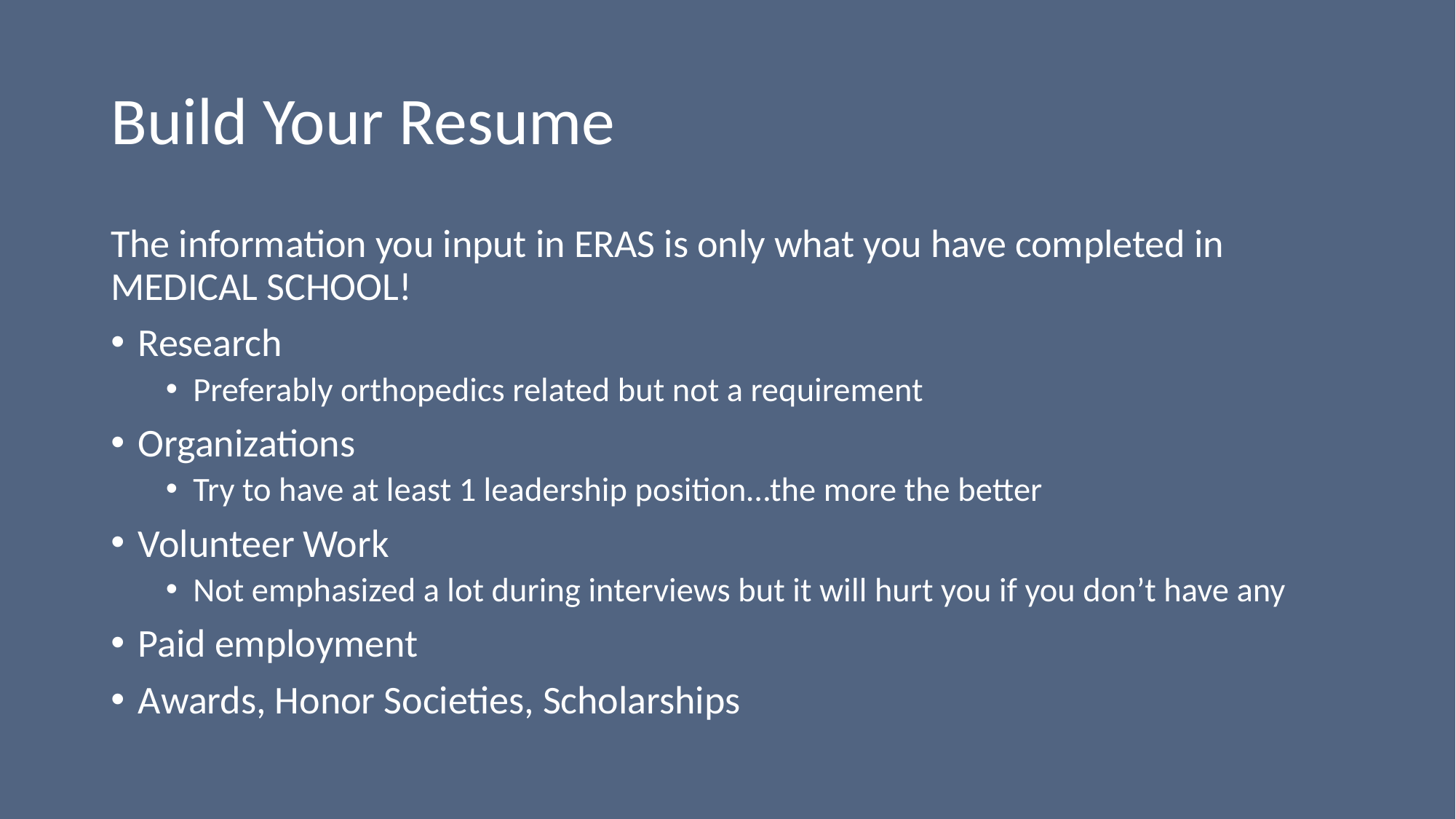

# Build Your Resume
The information you input in ERAS is only what you have completed in MEDICAL SCHOOL!
Research
Preferably orthopedics related but not a requirement
Organizations
Try to have at least 1 leadership position…the more the better
Volunteer Work
Not emphasized a lot during interviews but it will hurt you if you don’t have any
Paid employment
Awards, Honor Societies, Scholarships